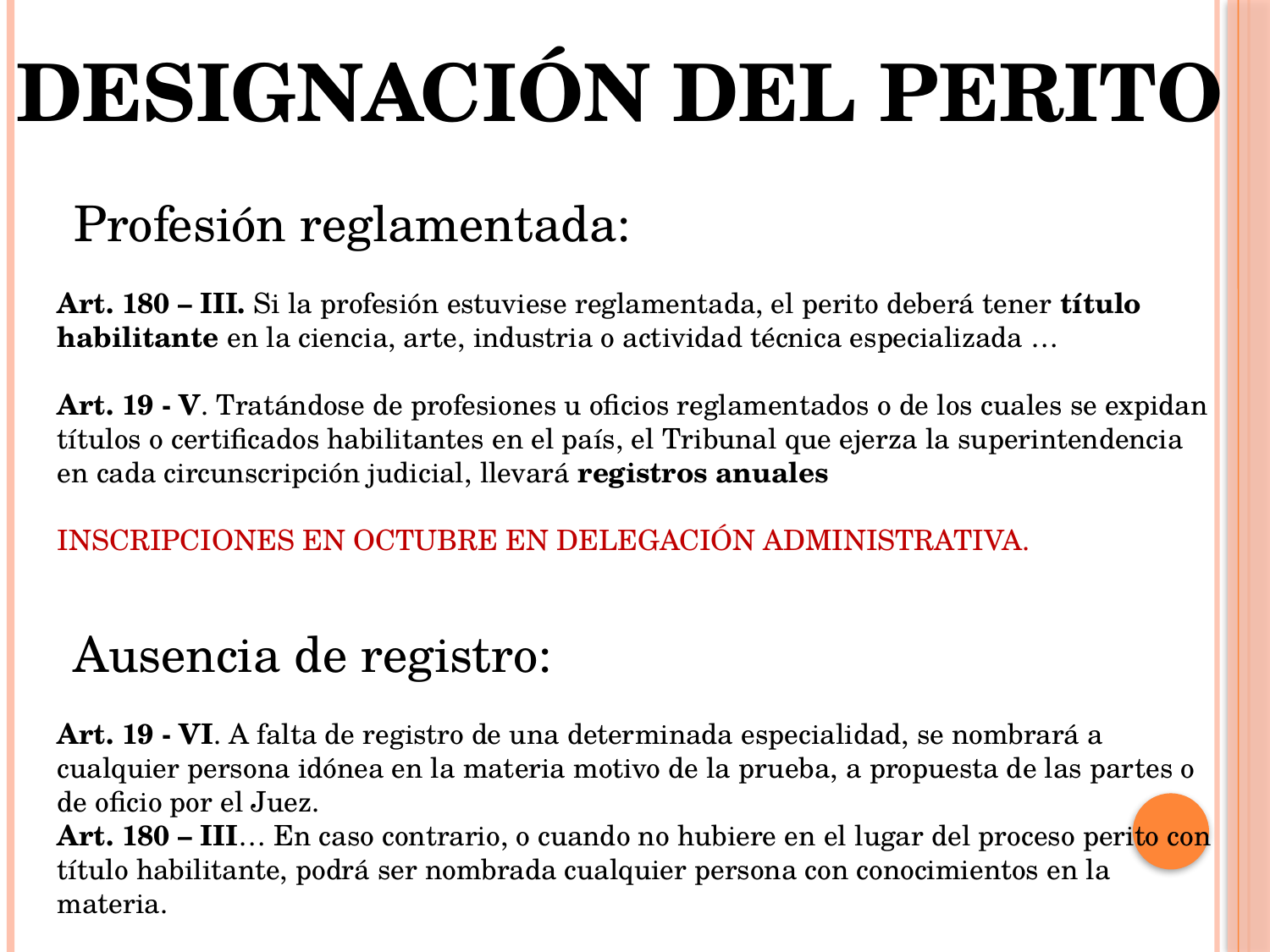

DESIGNACIÓN DEL PERITO
 Profesión reglamentada:

Art. 180 – III. Si la profesión estuviese reglamentada, el perito deberá tener título habilitante en la ciencia, arte, industria o actividad técnica especializada …

Art. 19 - V. Tratándose de profesiones u oficios reglamentados o de los cuales se expidan títulos o certificados habilitantes en el país, el Tribunal que ejerza la superintendencia en cada circunscripción judicial, llevará registros anuales

INSCRIPCIONES EN OCTUBRE EN DELEGACIÓN ADMINISTRATIVA.

  Ausencia de registro:

Art. 19 - VI. A falta de registro de una determinada especialidad, se nombrará a cualquier persona idónea en la materia motivo de la prueba, a propuesta de las partes o de oficio por el Juez.
Art. 180 – III… En caso contrario, o cuando no hubiere en el lugar del proceso perito con título habilitante, podrá ser nombrada cualquier persona con conocimientos en la materia.